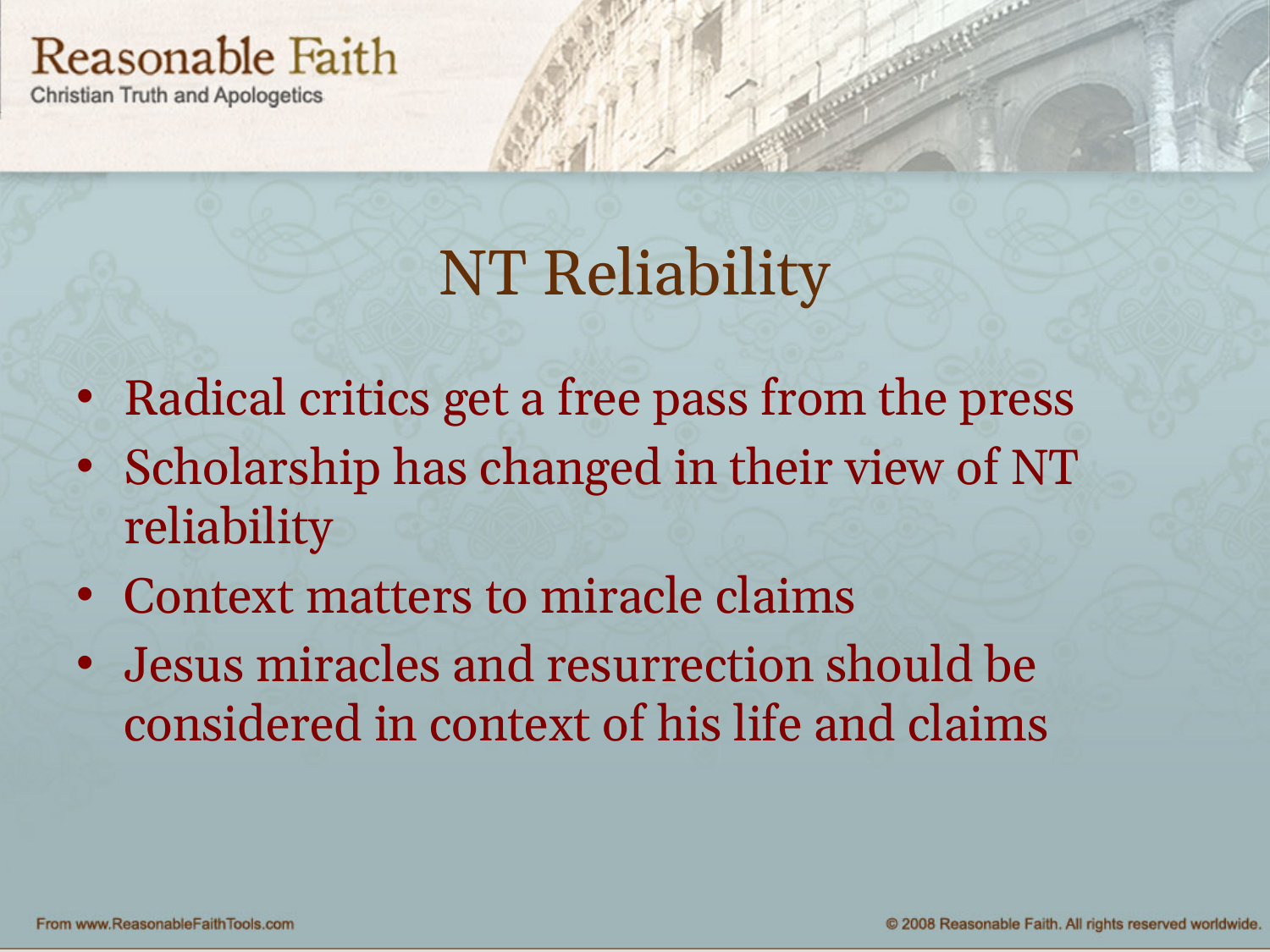

# NT Reliability
Radical critics get a free pass from the press
Scholarship has changed in their view of NT reliability
Context matters to miracle claims
Jesus miracles and resurrection should be considered in context of his life and claims